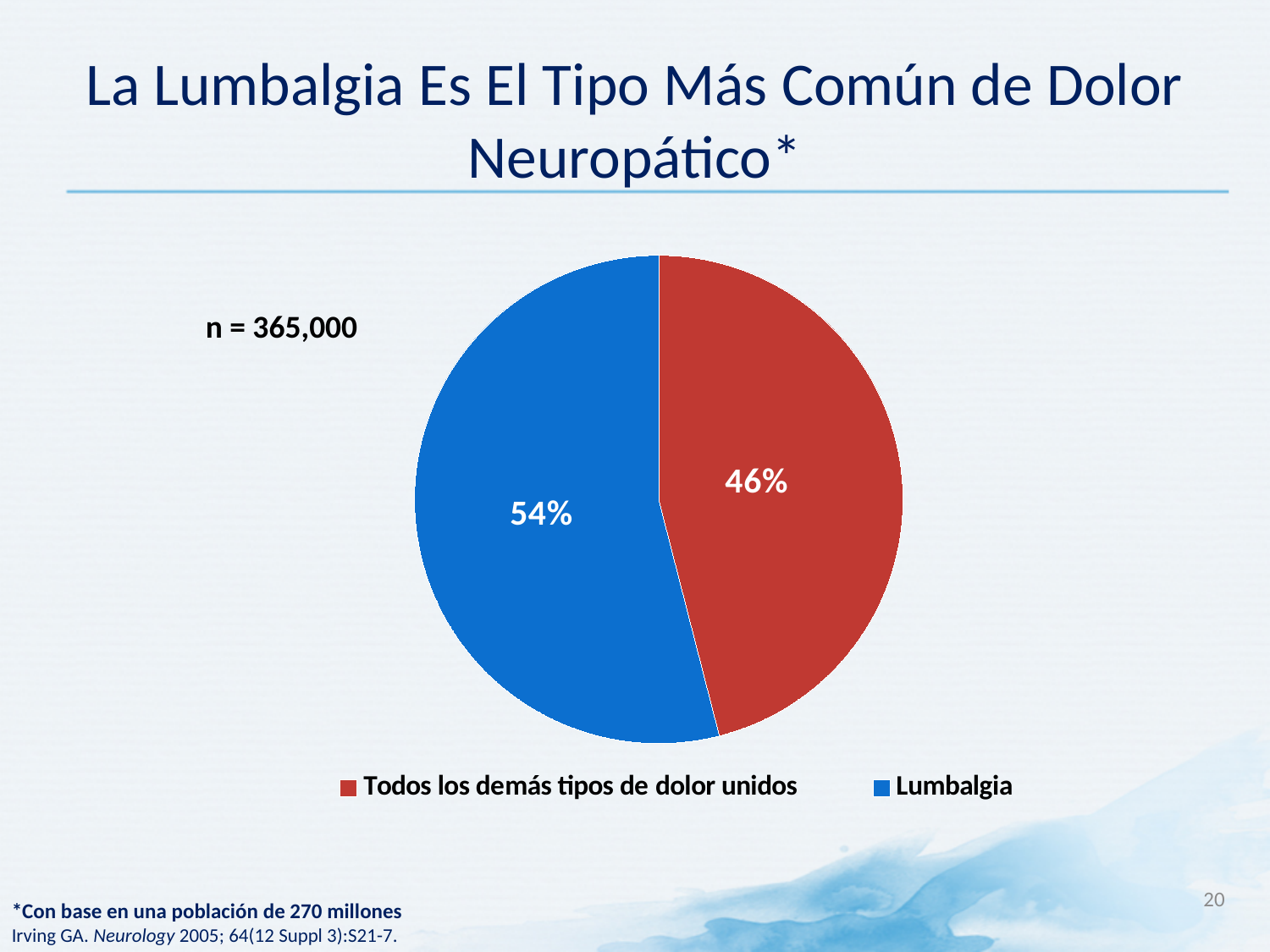

# La Lumbalgia Es El Tipo Más Común de Dolor Neuropático*

### Chart

| Category | Column1 |
|---|---|
| Todos los demás tipos de dolor unidos | 46.0 |
| Lumbalgia | 54.0 |
n = 365,000
20
*Con base en una población de 270 millones
Irving GA. Neurology 2005; 64(12 Suppl 3):S21-7.